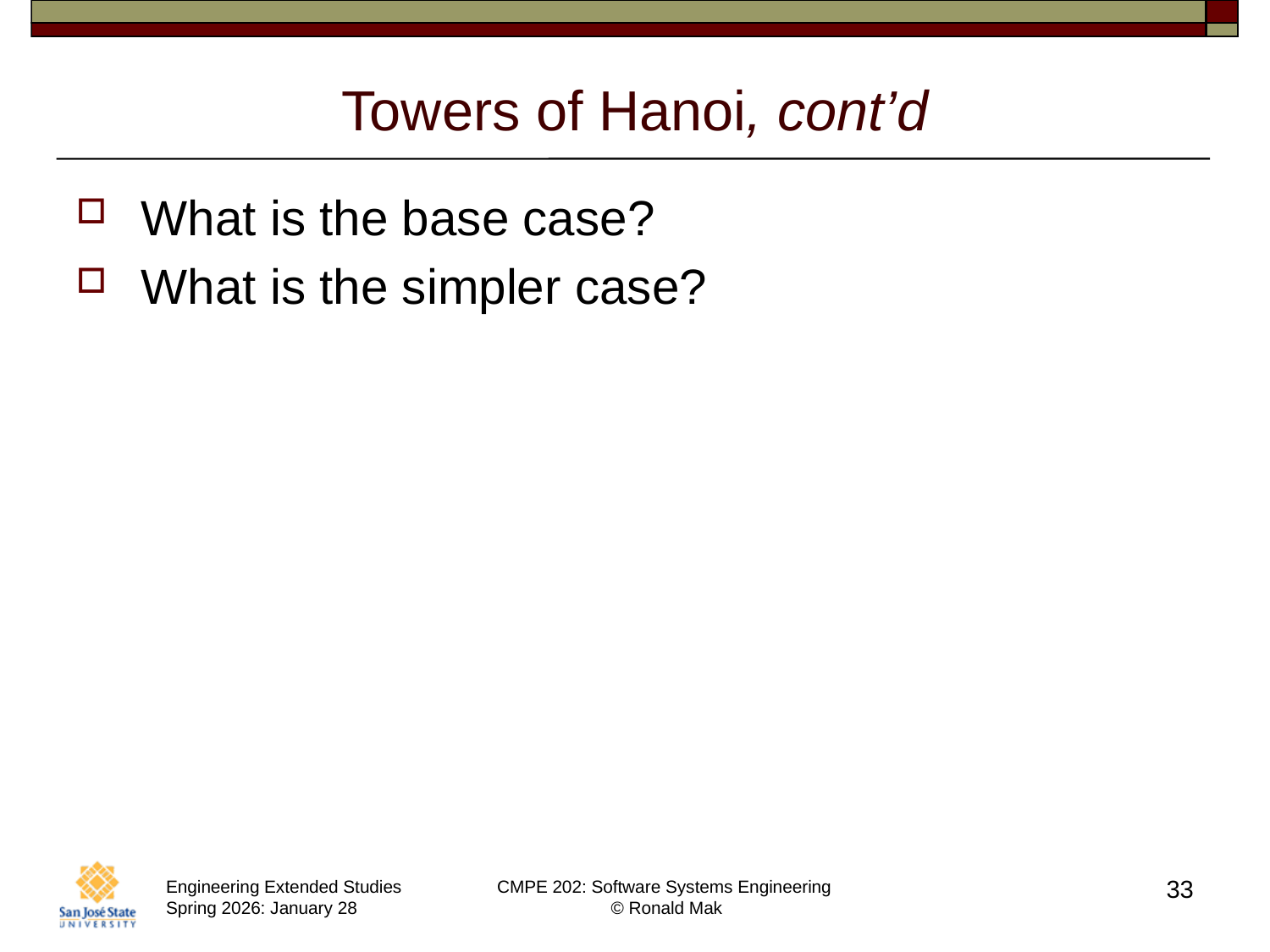

# Towers of Hanoi, cont’d
What is the base case?
What is the simpler case?
33